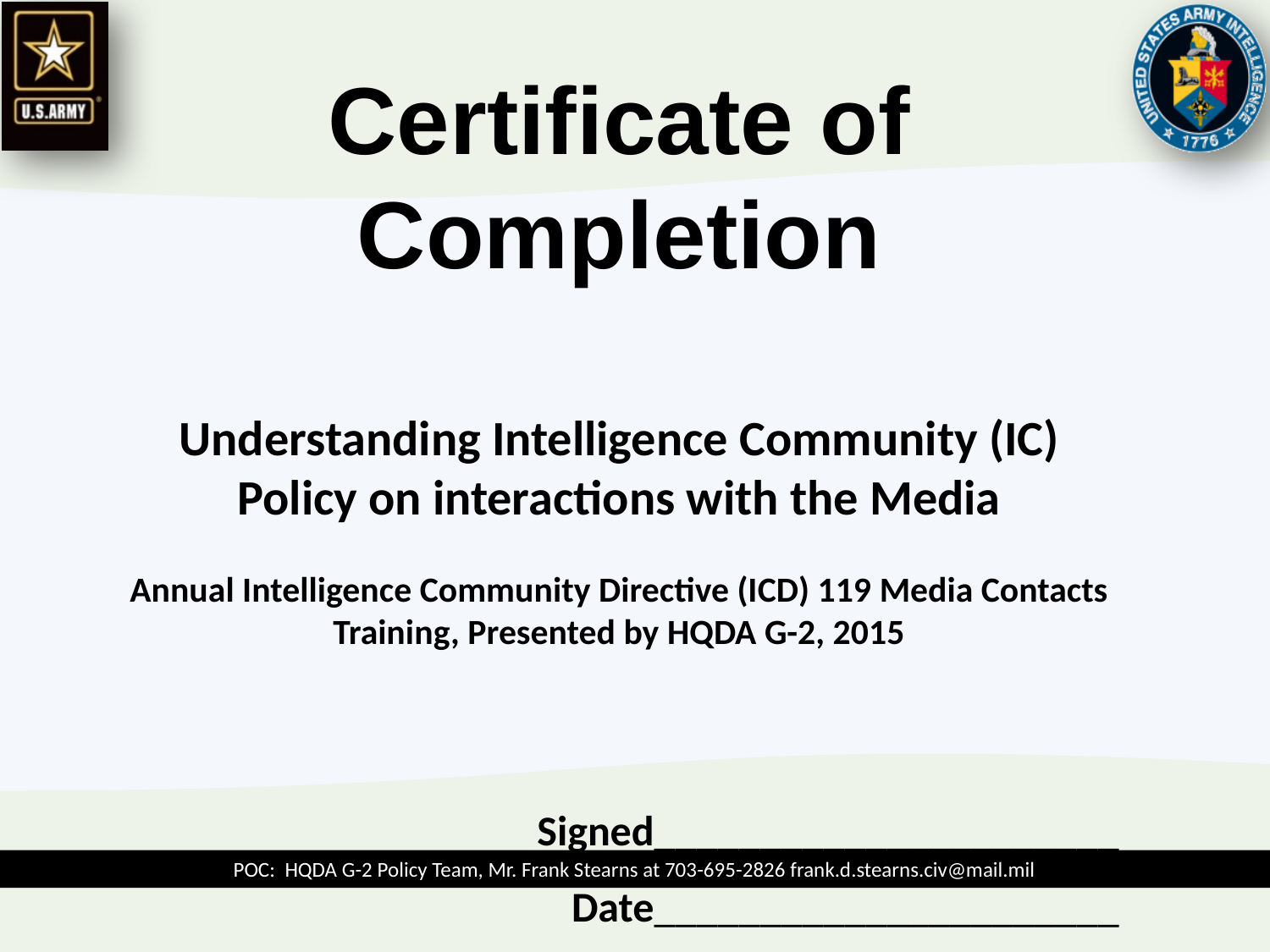

Certificate of Completion

Understanding Intelligence Community (IC) Policy on interactions with the Media

Annual Intelligence Community Directive (ICD) 119 Media Contacts Training, Presented by HQDA G-2, 2015

Signed______________________

Date______________________

*Print this certificate, sign, and give to your training coordinator.
POC:  HQDA G-2 Policy Team, Mr. Frank Stearns at 703-695-2826 frank.d.stearns.civ@mail.mil